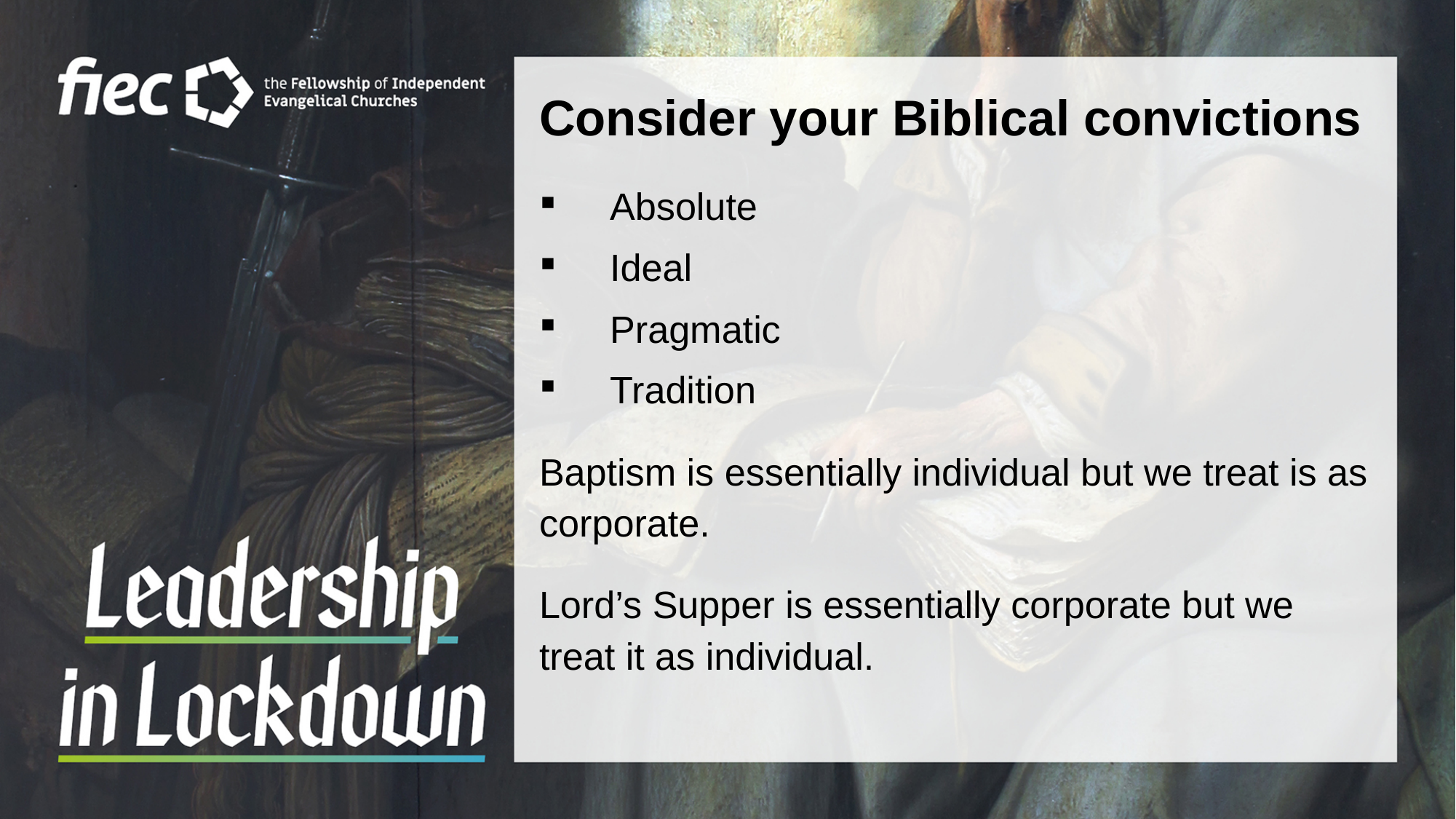

Consider your Biblical convictions
Absolute
Ideal
Pragmatic
Tradition
Baptism is essentially individual but we treat is as corporate.
Lord’s Supper is essentially corporate but we treat it as individual.